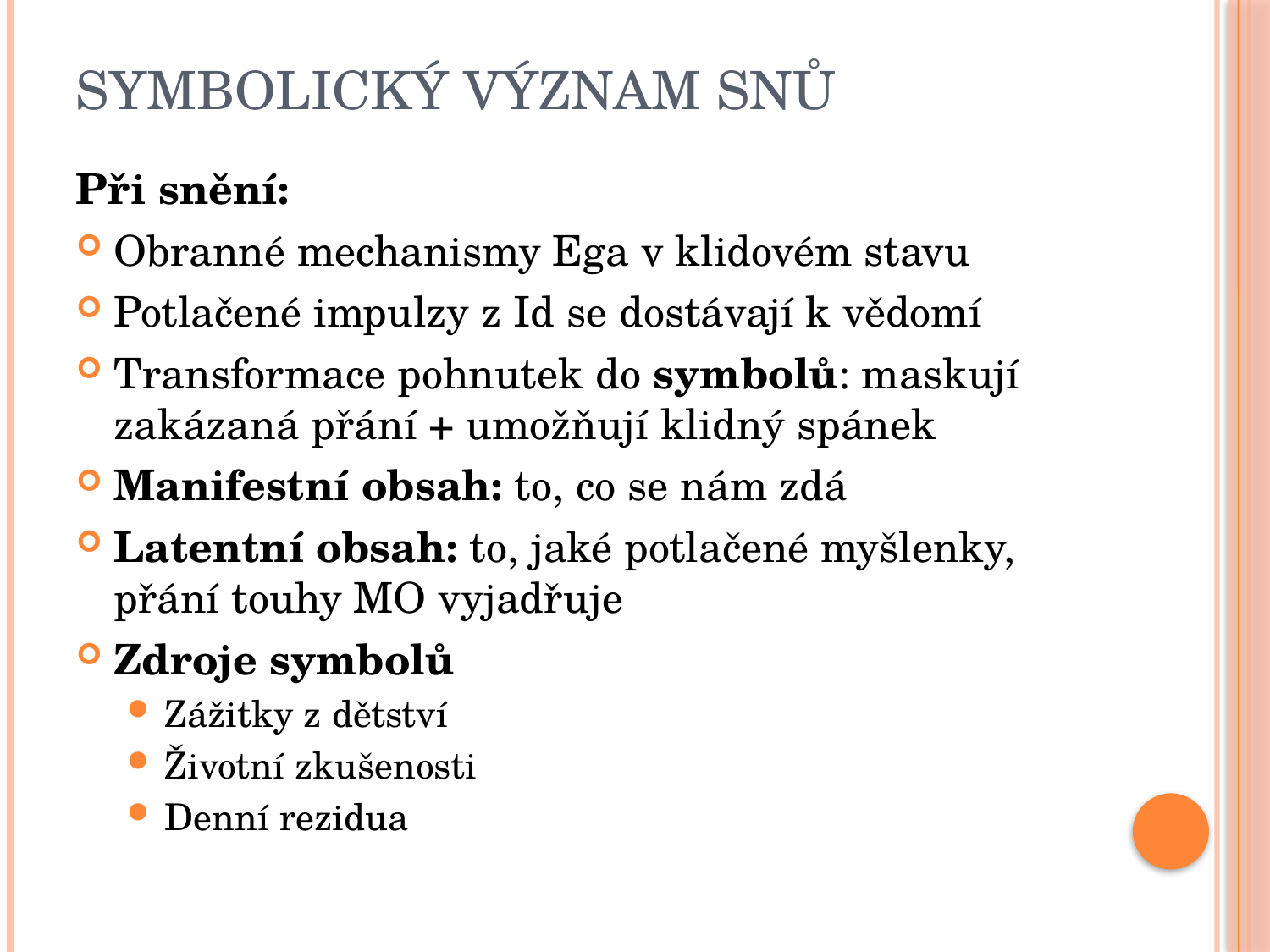

# Symbolický význam snů
Při snění:
Obranné mechanismy Ega v klidovém stavu
Potlačené impulzy z Id se dostávají k vědomí
Transformace pohnutek do symbolů: maskují zakázaná přání + umožňují klidný spánek
Manifestní obsah: to, co se nám zdá
Latentní obsah: to, jaké potlačené myšlenky, přání touhy MO vyjadřuje
Zdroje symbolů
Zážitky z dětství
Životní zkušenosti
Denní rezidua